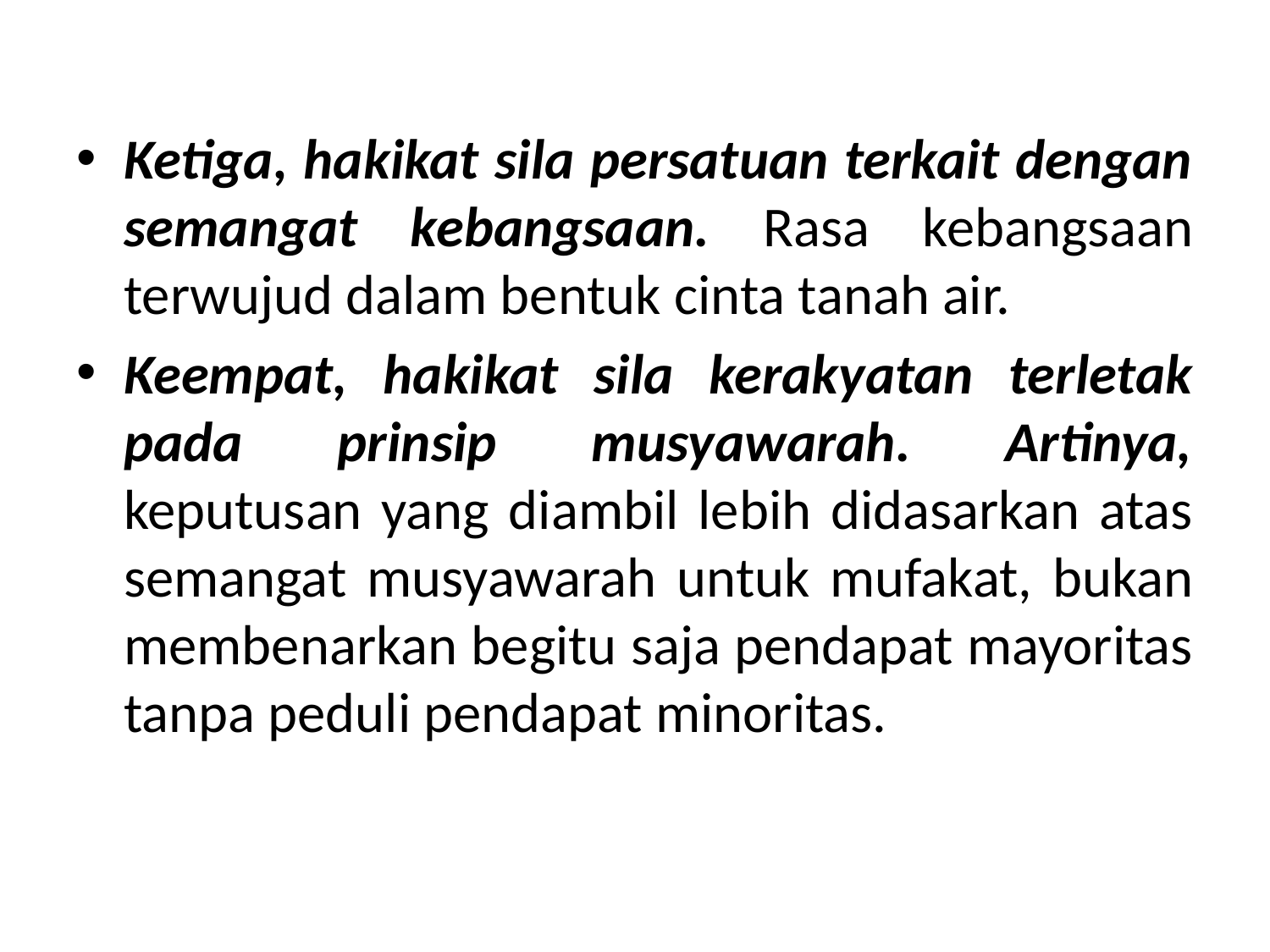

Ketiga, hakikat sila persatuan terkait dengan semangat kebangsaan. Rasa kebangsaan terwujud dalam bentuk cinta tanah air.
Keempat, hakikat sila kerakyatan terletak pada prinsip musyawarah. Artinya, keputusan yang diambil lebih didasarkan atas semangat musyawarah untuk mufakat, bukan membenarkan begitu saja pendapat mayoritas tanpa peduli pendapat minoritas.